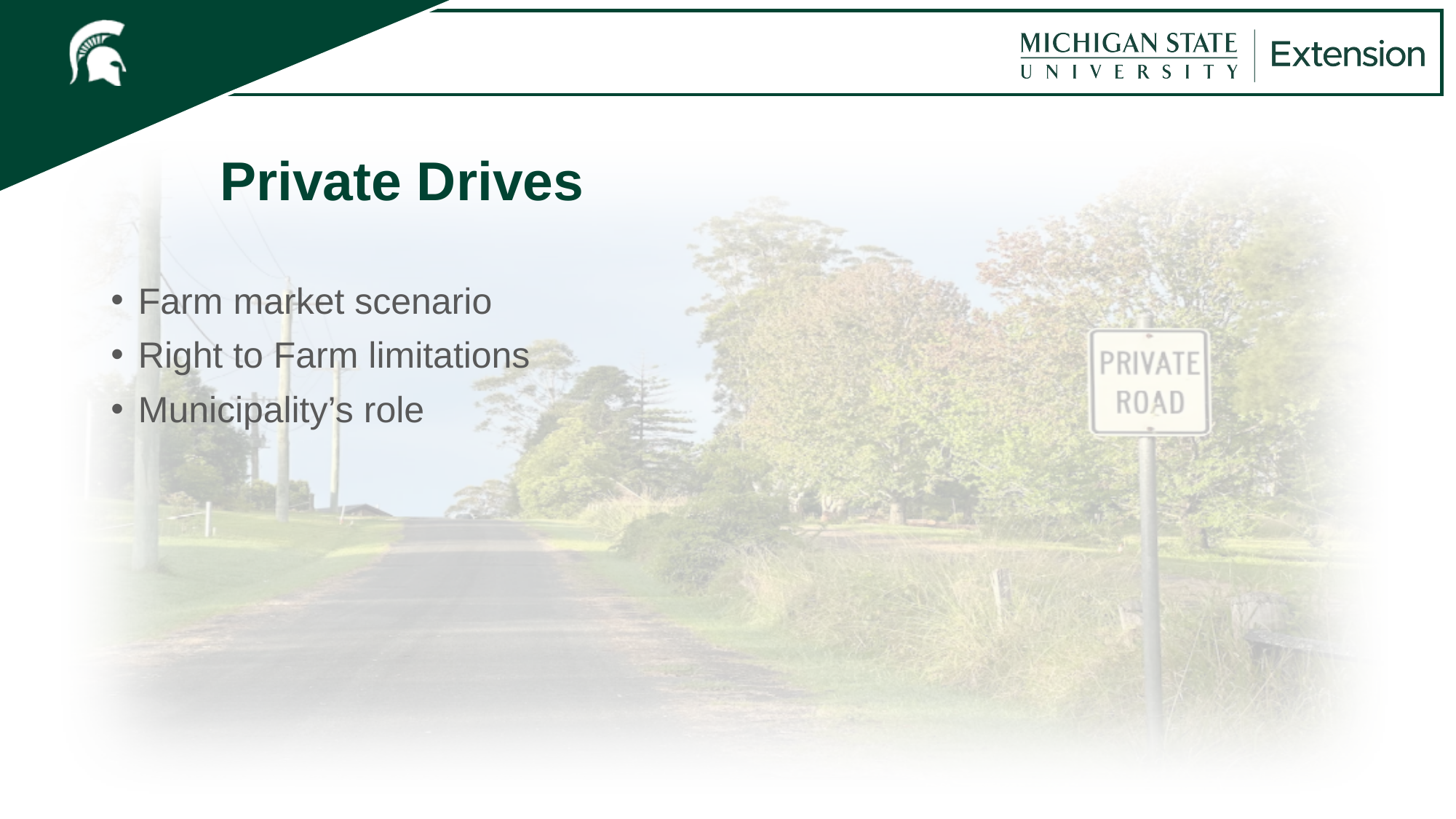

# Private Drives

Farm market scenario
Right to Farm limitations
Municipality’s role